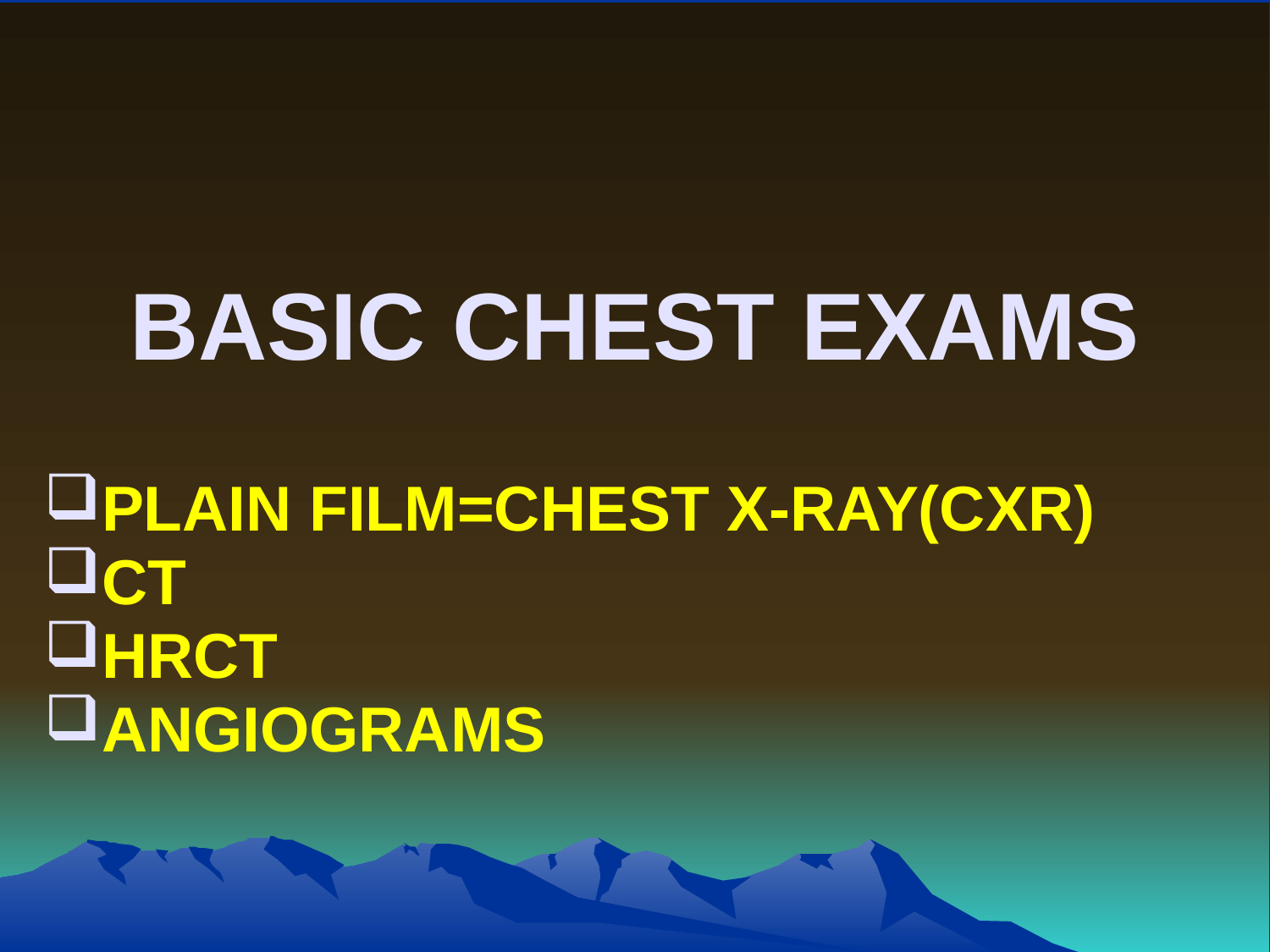

# BASIC CHEST EXAMS
PLAIN FILM=CHEST X-RAY(CXR)
CT
HRCT
ANGIOGRAMS